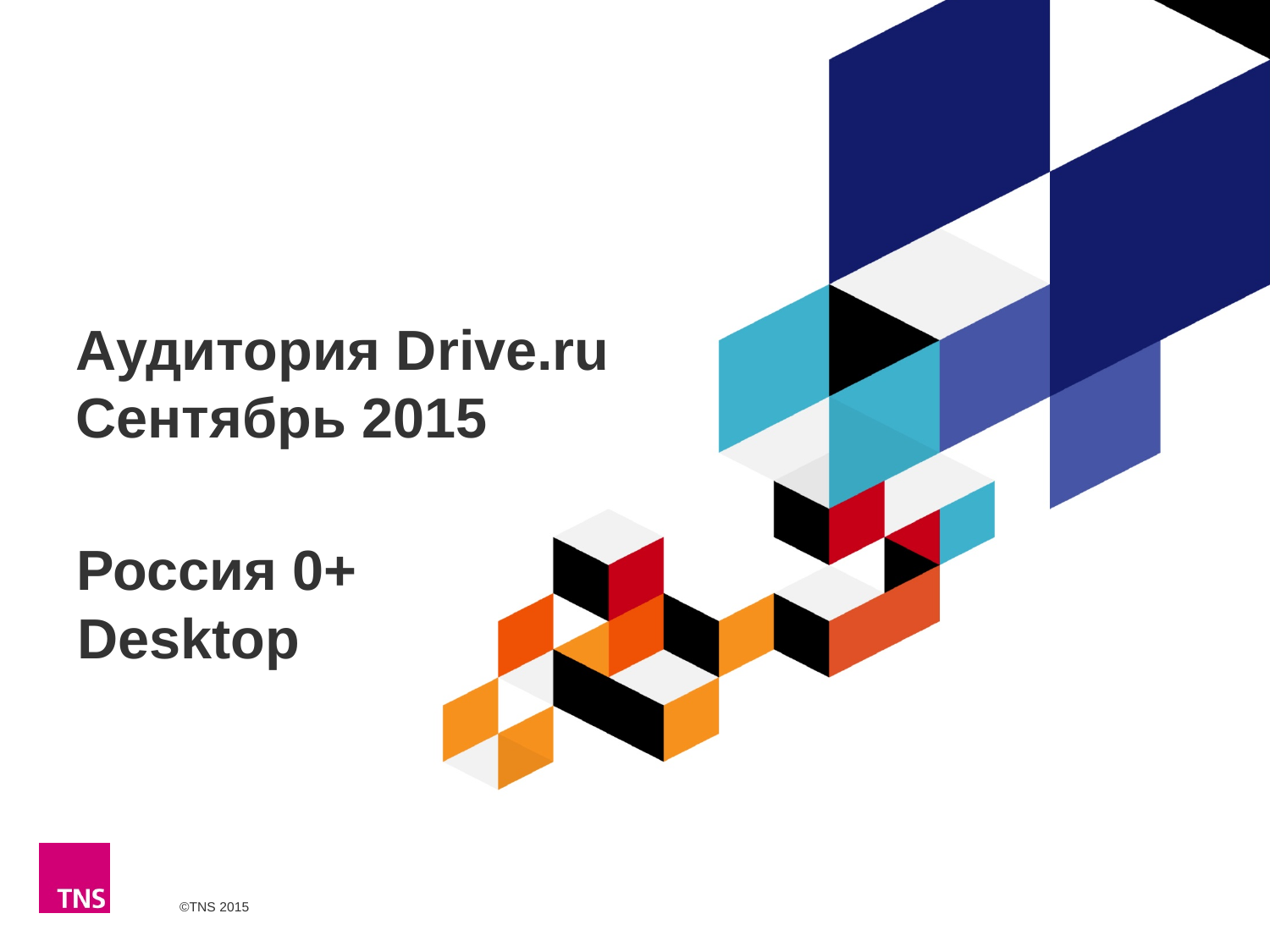

# Аудитория Drive.ru Сентябрь 2015
Россия 0+
Desktop